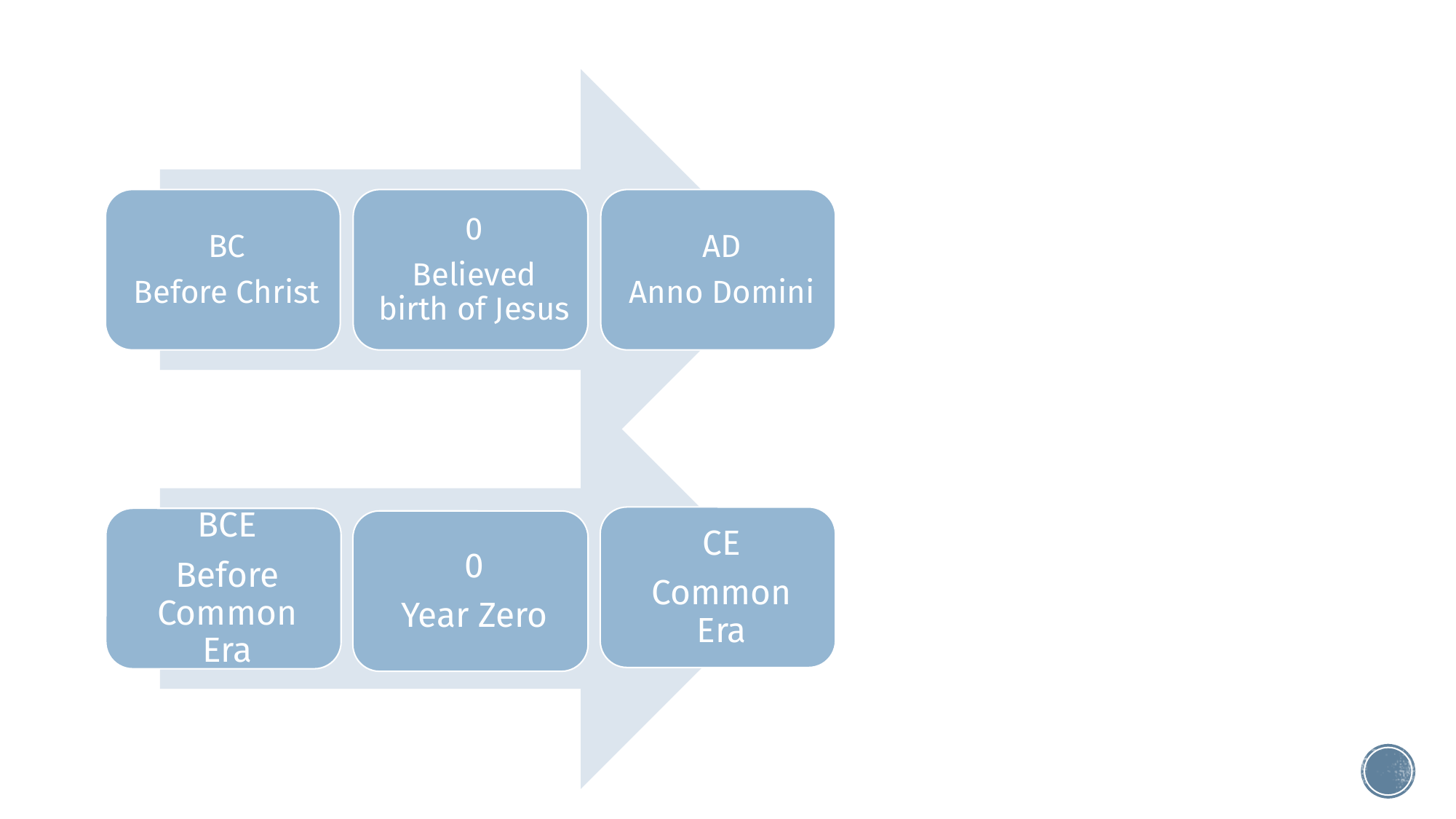

BC
Before Christ
0
Believed birth of Jesus
AD
Anno Domini
BCE
Before Common Era
0
Year Zero
CE
Common Era